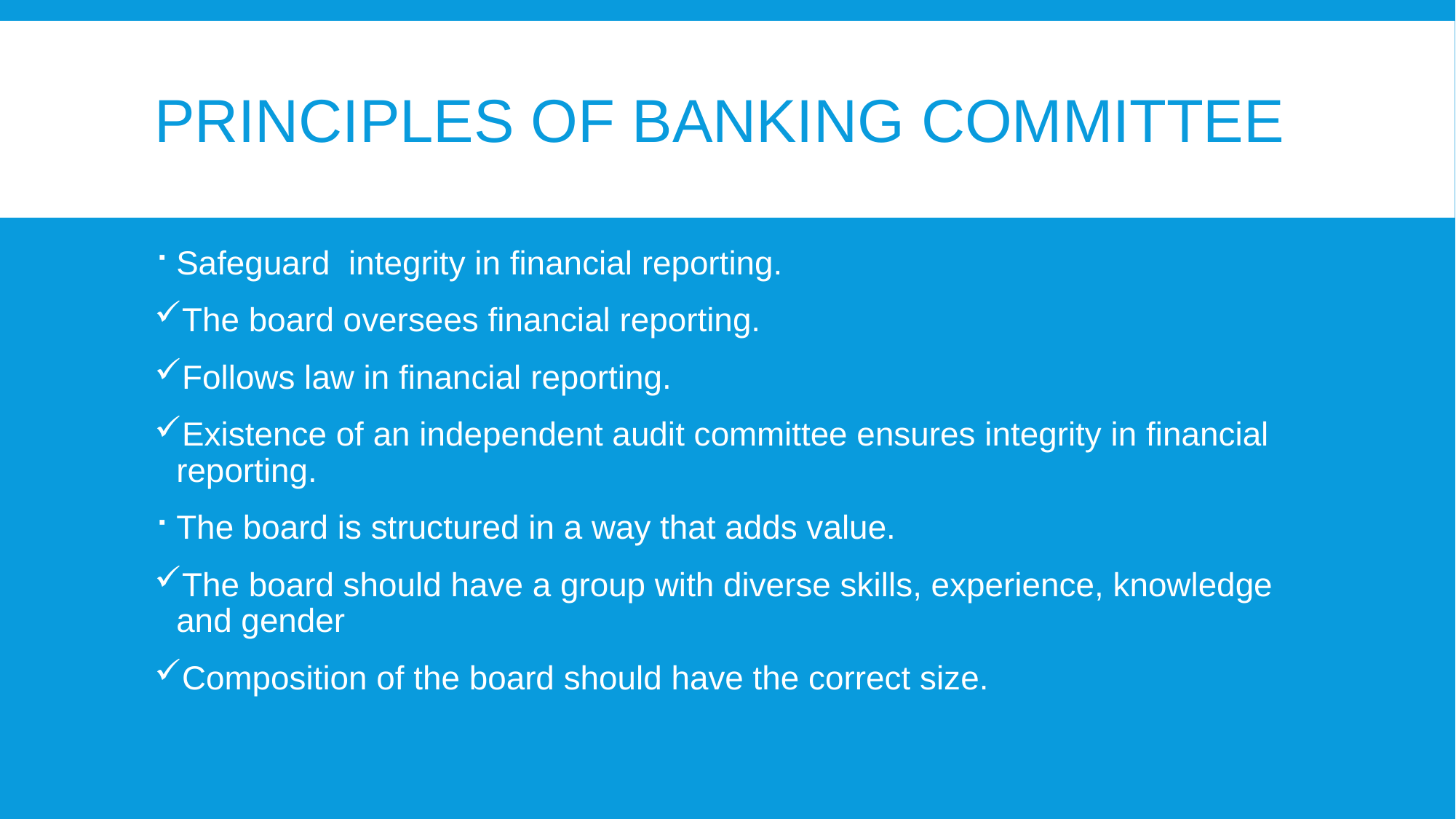

# Principles of Banking Committee
Safeguard  integrity in financial reporting.
The board oversees financial reporting.
Follows law in financial reporting.
Existence of an independent audit committee ensures integrity in financial reporting.
The board is structured in a way that adds value.
The board should have a group with diverse skills, experience, knowledge and gender
Composition of the board should have the correct size.